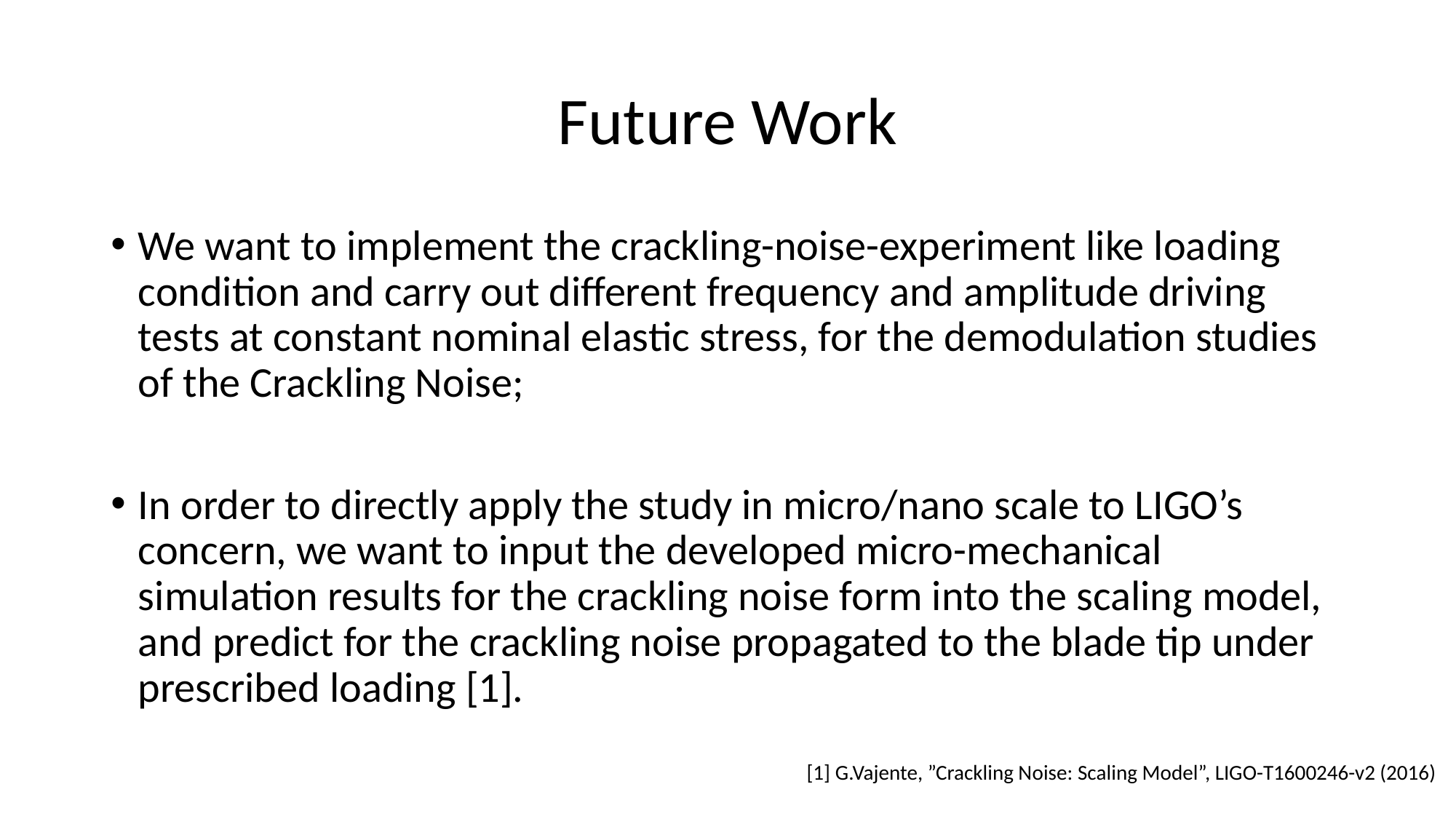

# Future Work
We want to implement the crackling-noise-experiment like loading condition and carry out different frequency and amplitude driving tests at constant nominal elastic stress, for the demodulation studies of the Crackling Noise;

In order to directly apply the study in micro/nano scale to LIGO’s concern, we want to input the developed micro-mechanical simulation results for the crackling noise form into the scaling model, and predict for the crackling noise propagated to the blade tip under prescribed loading [1].
[1] G.Vajente, ”Crackling Noise: Scaling Model”, LIGO-T1600246-v2 (2016)